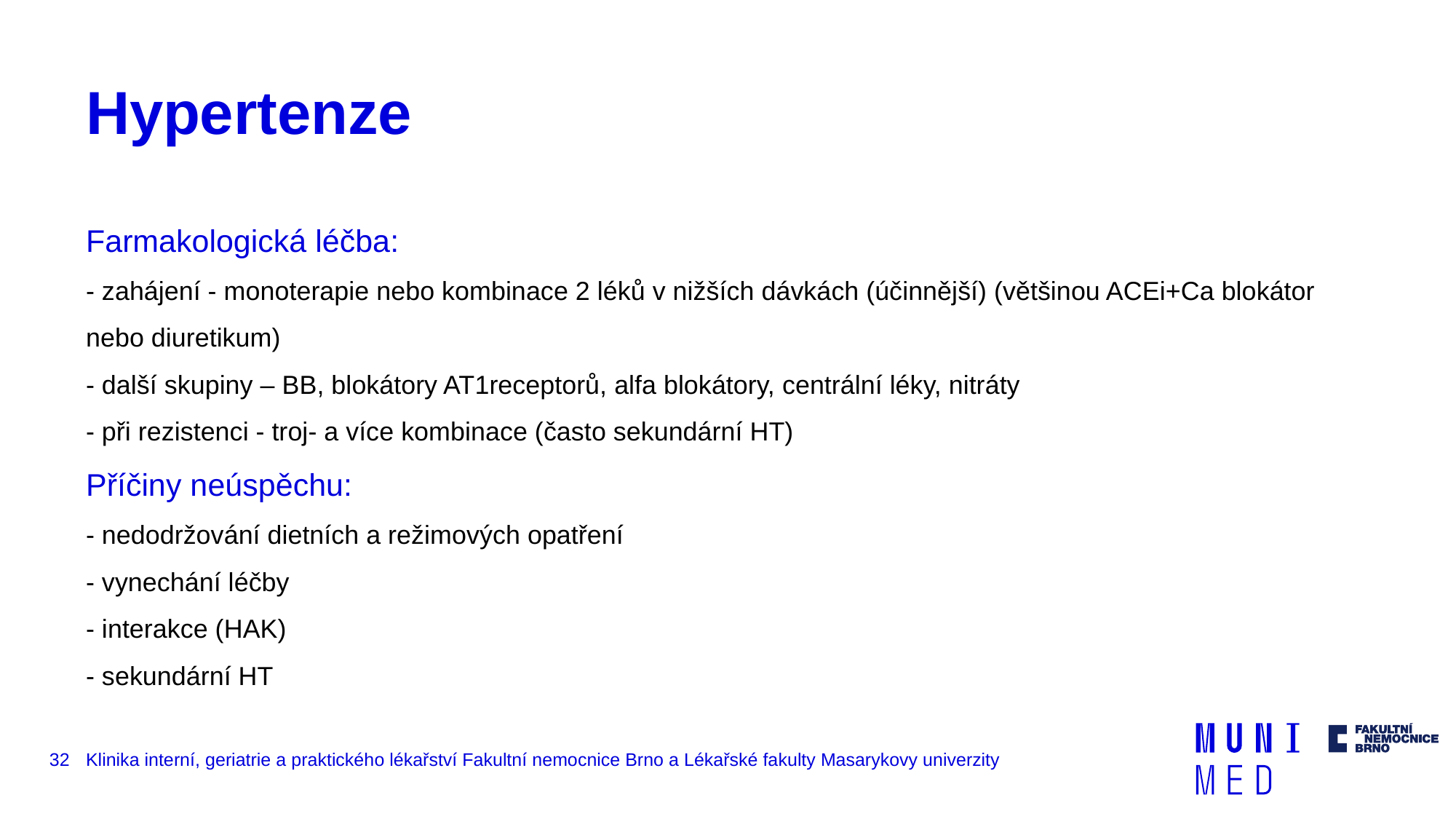

# Hypertenze
Farmakologická léčba:
- zahájení - monoterapie nebo kombinace 2 léků v nižších dávkách (účinnější) (většinou ACEi+Ca blokátor nebo diuretikum)
- další skupiny – BB, blokátory AT1receptorů, alfa blokátory, centrální léky, nitráty
- při rezistenci - troj- a více kombinace (často sekundární HT)
Příčiny neúspěchu:
- nedodržování dietních a režimových opatření
- vynechání léčby
- interakce (HAK)
- sekundární HT
32
Klinika interní, geriatrie a praktického lékařství Fakultní nemocnice Brno a Lékařské fakulty Masarykovy univerzity